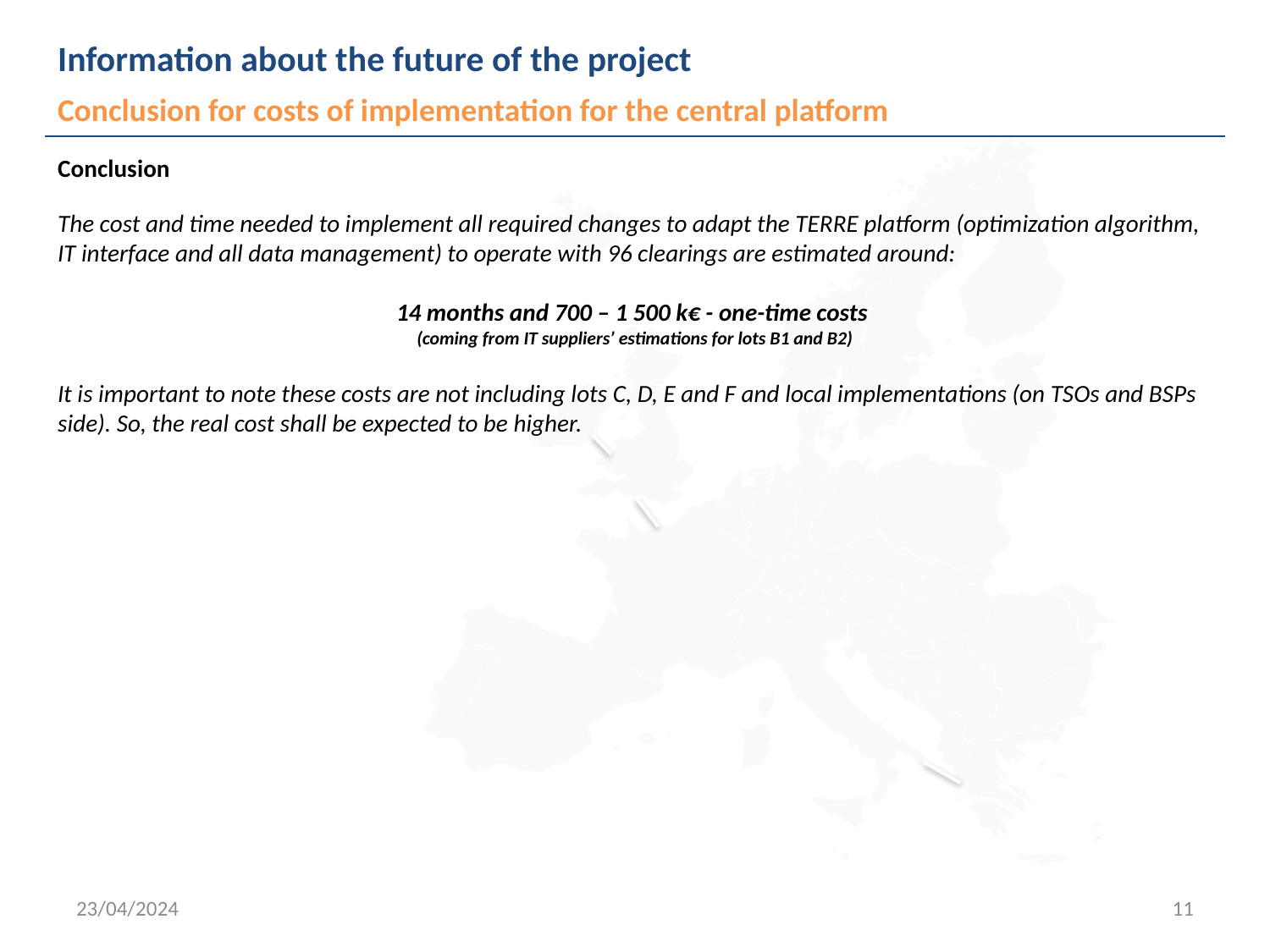

# Information about the future of the project
Conclusion for costs of implementation for the central platform

Conclusion

The cost and time needed to implement all required changes to adapt the TERRE platform (optimization algorithm, IT interface and all data management) to operate with 96 clearings are estimated around:

14 months and 700 – 1 500 k€ - one-time costs
(coming from IT suppliers’ estimations for lots B1 and B2)

It is important to note these costs are not including lots C, D, E and F and local implementations (on TSOs and BSPs side). So, the real cost shall be expected to be higher.

23/04/2024
11